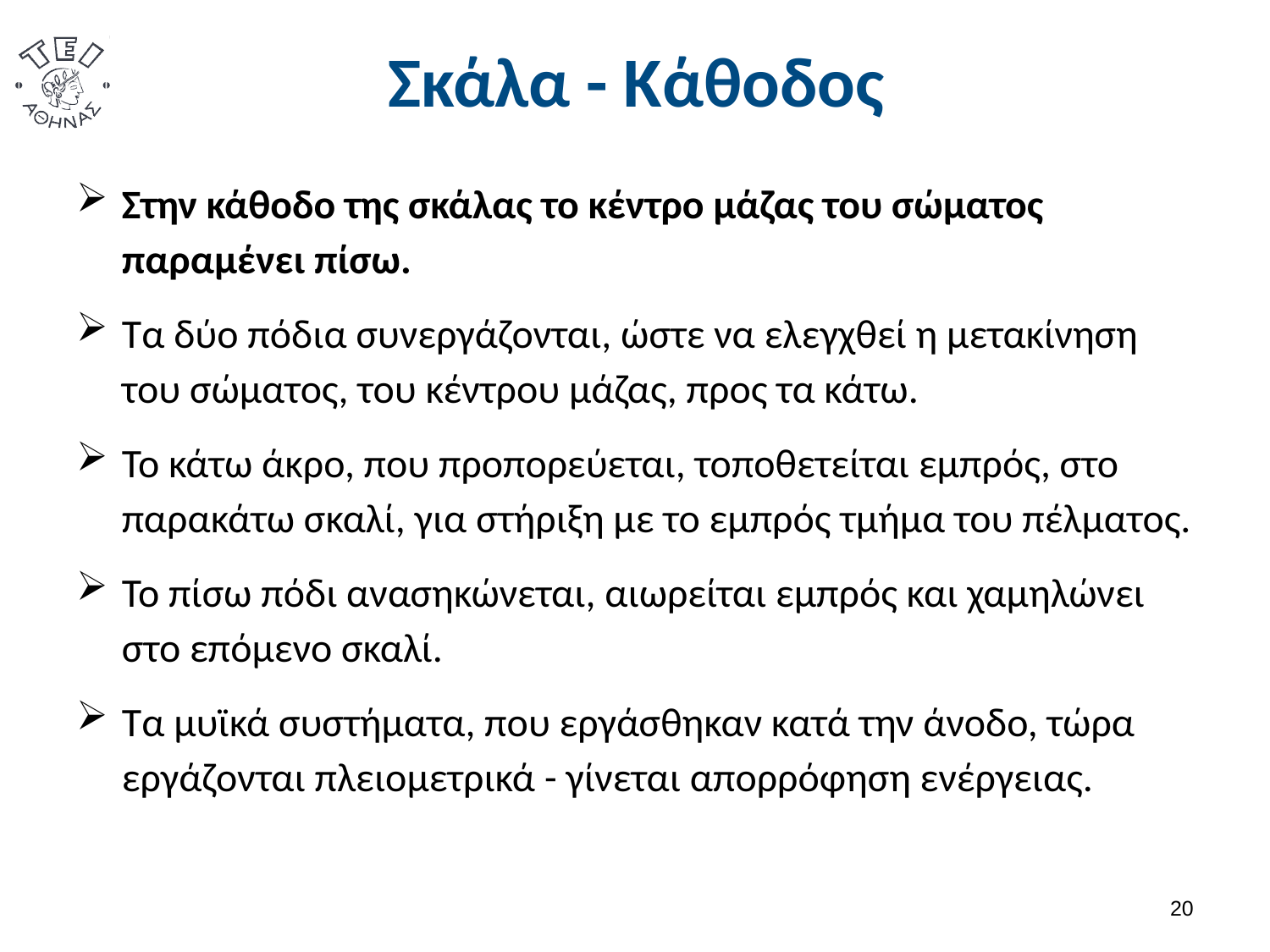

# Σκάλα - Κάθοδος
Στην κάθοδο της σκάλας το κέντρο μάζας του σώματος παραμένει πίσω.
Τα δύο πόδια συνεργάζονται, ώστε να ελεγχθεί η μετακίνηση του σώματος, του κέντρου μάζας, προς τα κάτω.
Το κάτω άκρο, που προπορεύεται, τοποθετείται εμπρός, στο παρακάτω σκαλί, για στήριξη με το εμπρός τμήμα του πέλματος.
Το πίσω πόδι ανασηκώνεται, αιωρείται εμπρός και χαμηλώνει στο επόμενο σκαλί.
Τα μυϊκά συστήματα, που εργάσθηκαν κατά την άνοδο, τώρα εργάζονται πλειομετρικά - γίνεται απορρόφηση ενέργειας.
20